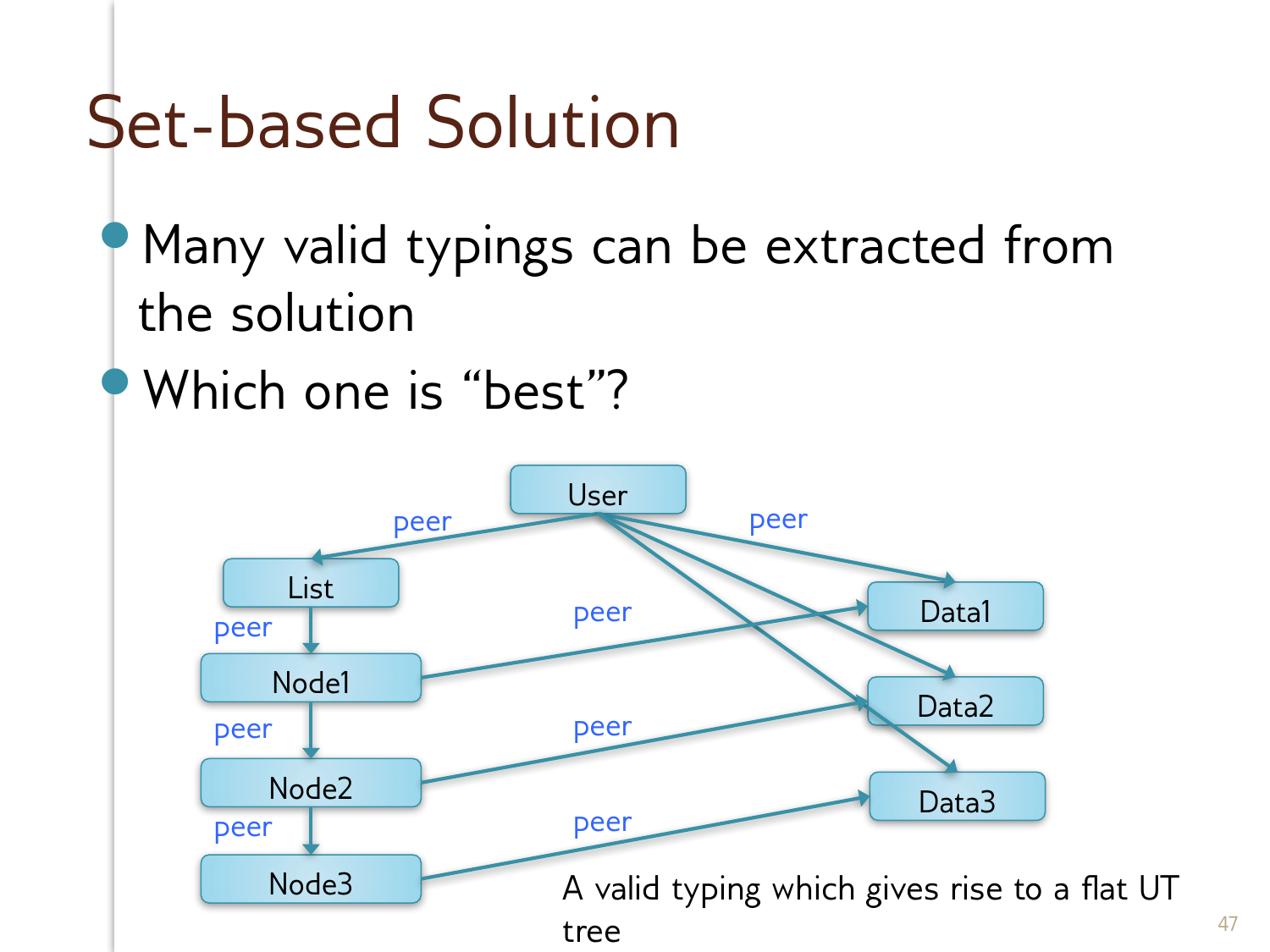

# Set-based Solution
Many valid typings can be extracted from the solution
Which one is “best”?
User
peer
peer
List
Data1
peer
peer
Node1
Data2
peer
peer
Node2
Data3
peer
peer
Node3
A valid typing which gives rise to a flat UT tree
47